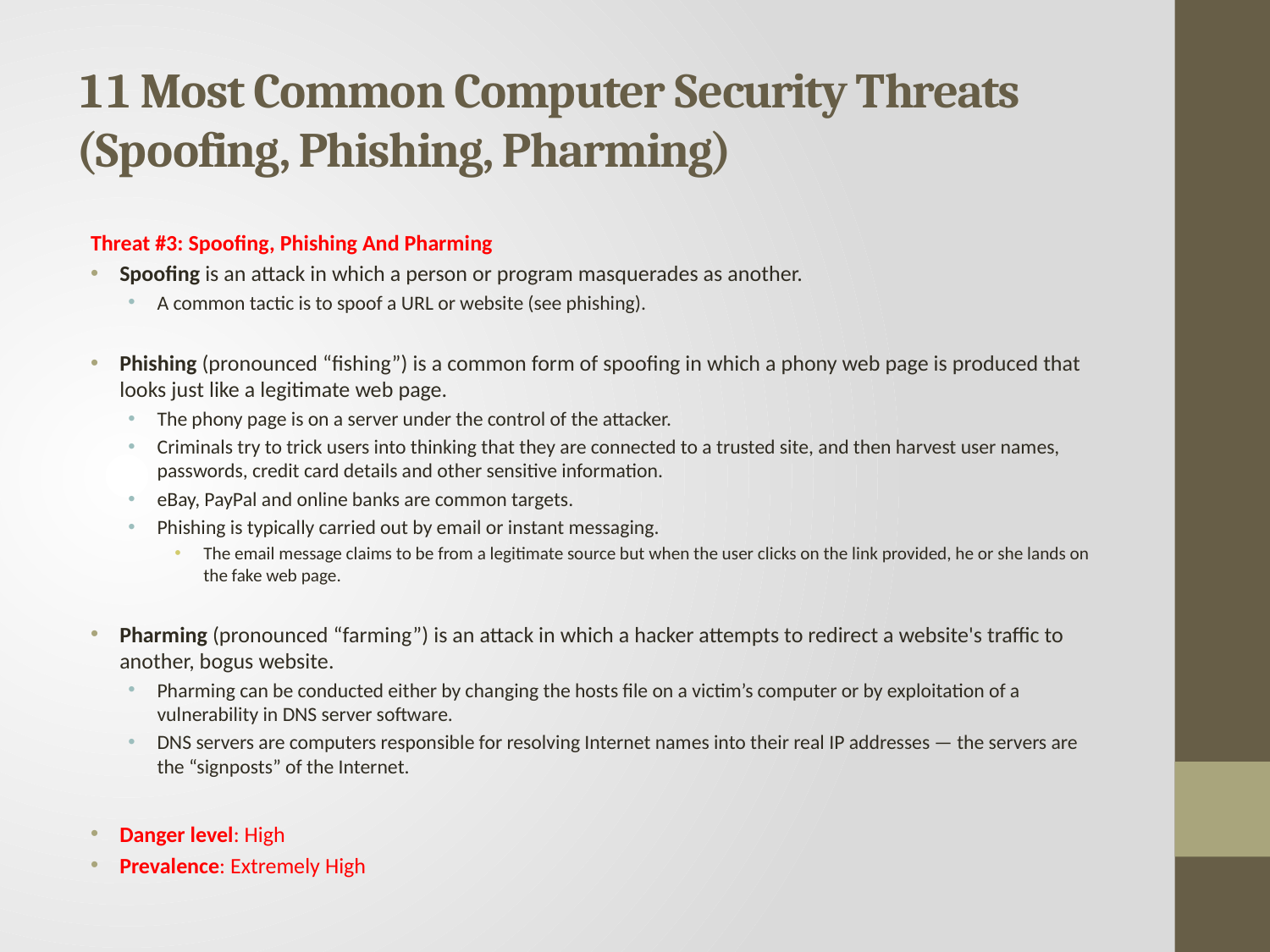

# 11 Most Common Computer Security Threats (Spoofing, Phishing, Pharming)
Threat #3: Spoofing, Phishing And Pharming
Spoofing is an attack in which a person or program masquerades as another.
A common tactic is to spoof a URL or website (see phishing).

Phishing (pronounced “fishing”) is a common form of spoofing in which a phony web page is produced that looks just like a legitimate web page.
The phony page is on a server under the control of the attacker.
Criminals try to trick users into thinking that they are connected to a trusted site, and then harvest user names, passwords, credit card details and other sensitive information.
eBay, PayPal and online banks are common targets.
Phishing is typically carried out by email or instant messaging.
The email message claims to be from a legitimate source but when the user clicks on the link provided, he or she lands on the fake web page.

Pharming (pronounced “farming”) is an attack in which a hacker attempts to redirect a website's traffic to another, bogus website.
Pharming can be conducted either by changing the hosts file on a victim’s computer or by exploitation of a vulnerability in DNS server software.
DNS servers are computers responsible for resolving Internet names into their real IP addresses — the servers are the “signposts” of the Internet.

Danger level: High
Prevalence: Extremely High